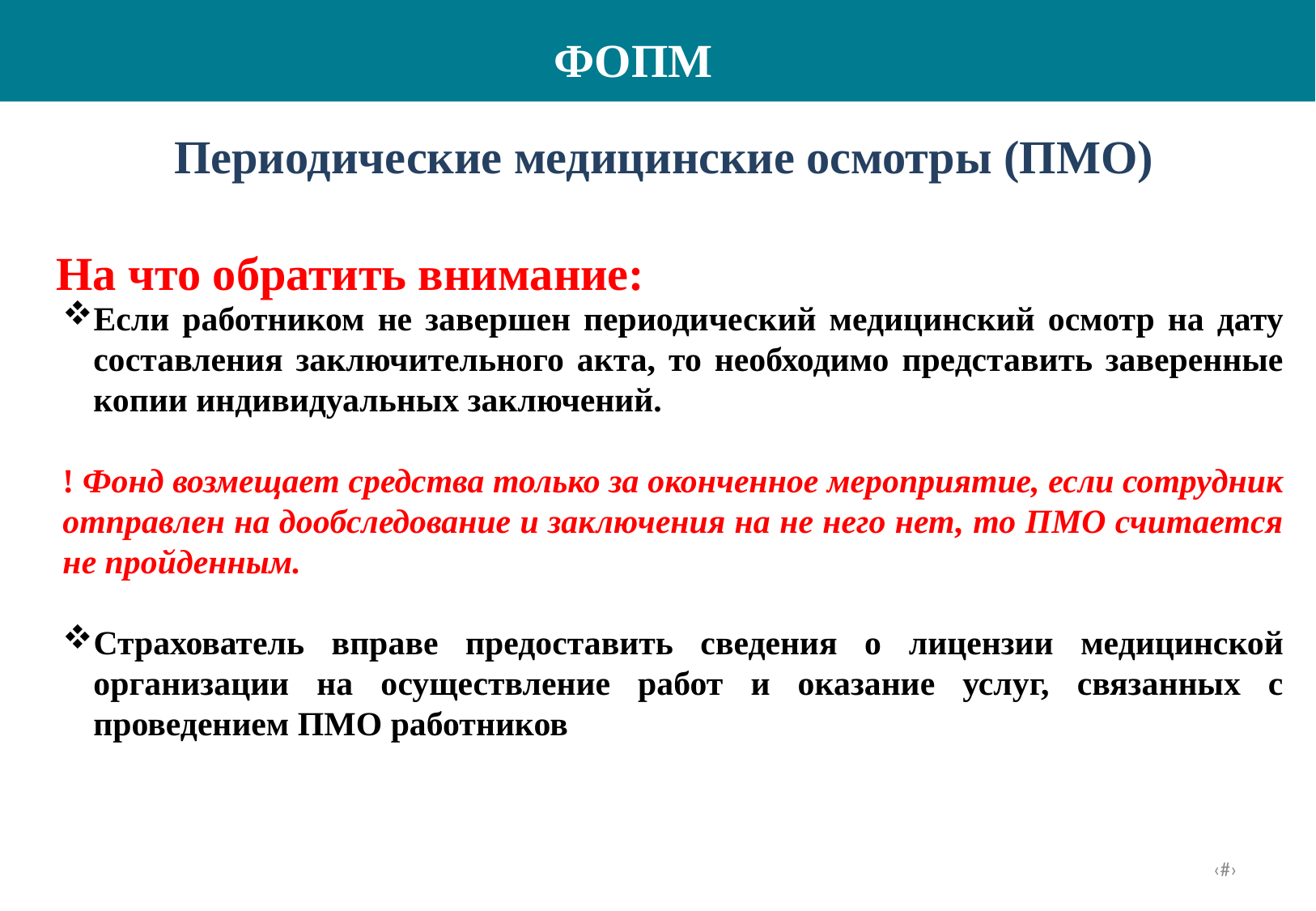

ФОПМ
 Периодические медицинские осмотры (ПМО)

На что обратить внимание:

Если работником не завершен периодический медицинский осмотр на дату составления заключительного акта, то необходимо представить заверенные копии индивидуальных заключений.

! Фонд возмещает средства только за оконченное мероприятие, если сотрудник отправлен на дообследование и заключения на не него нет, то ПМО считается не пройденным.

Страхователь вправе предоставить сведения о лицензии медицинской организации на осуществление работ и оказание услуг, связанных с проведением ПМО работников

17